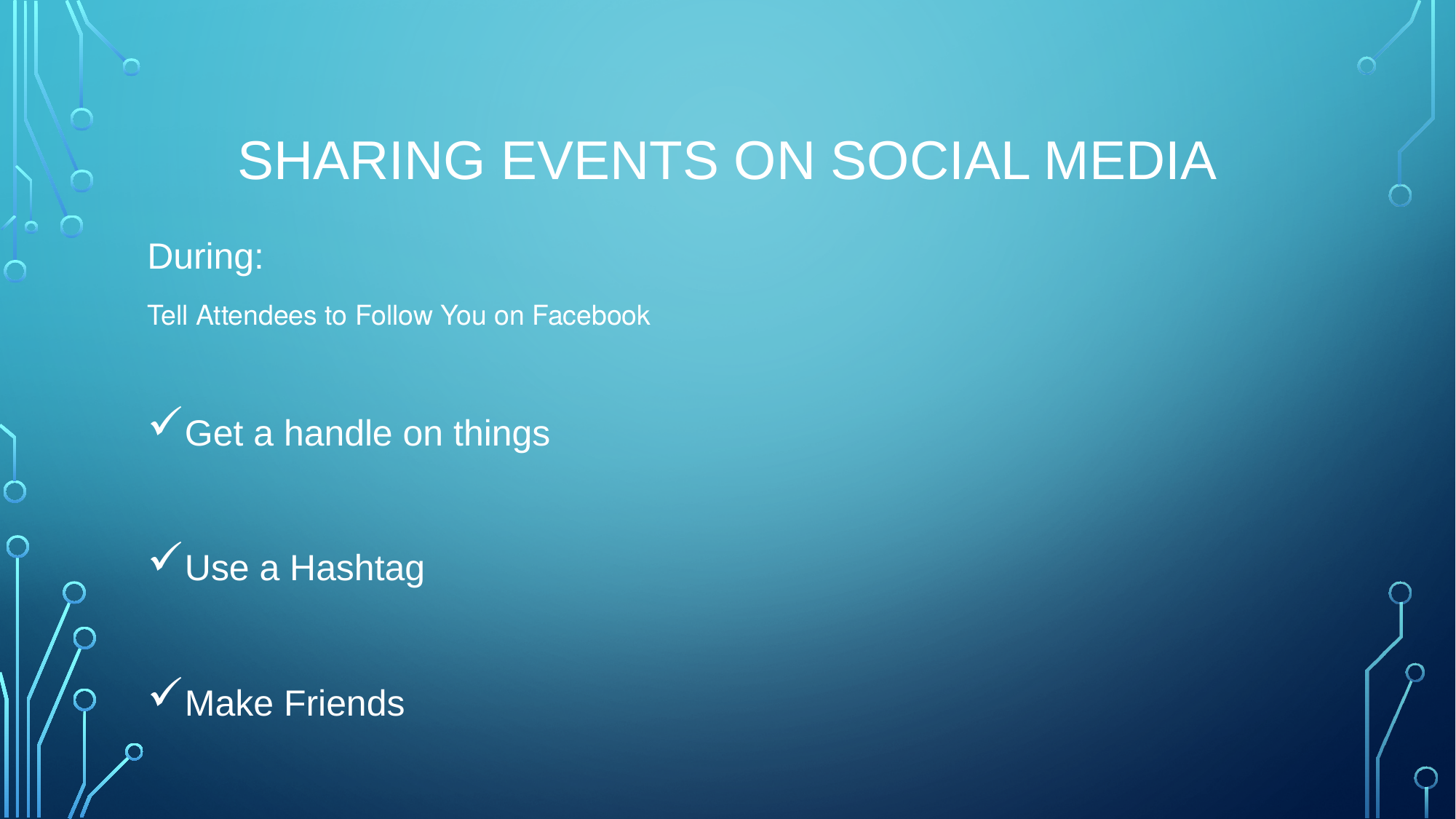

# Sharing Events on Social Media
During:
Tell Attendees to Follow You on Facebook

Get a handle on things

Use a Hashtag

Make Friends